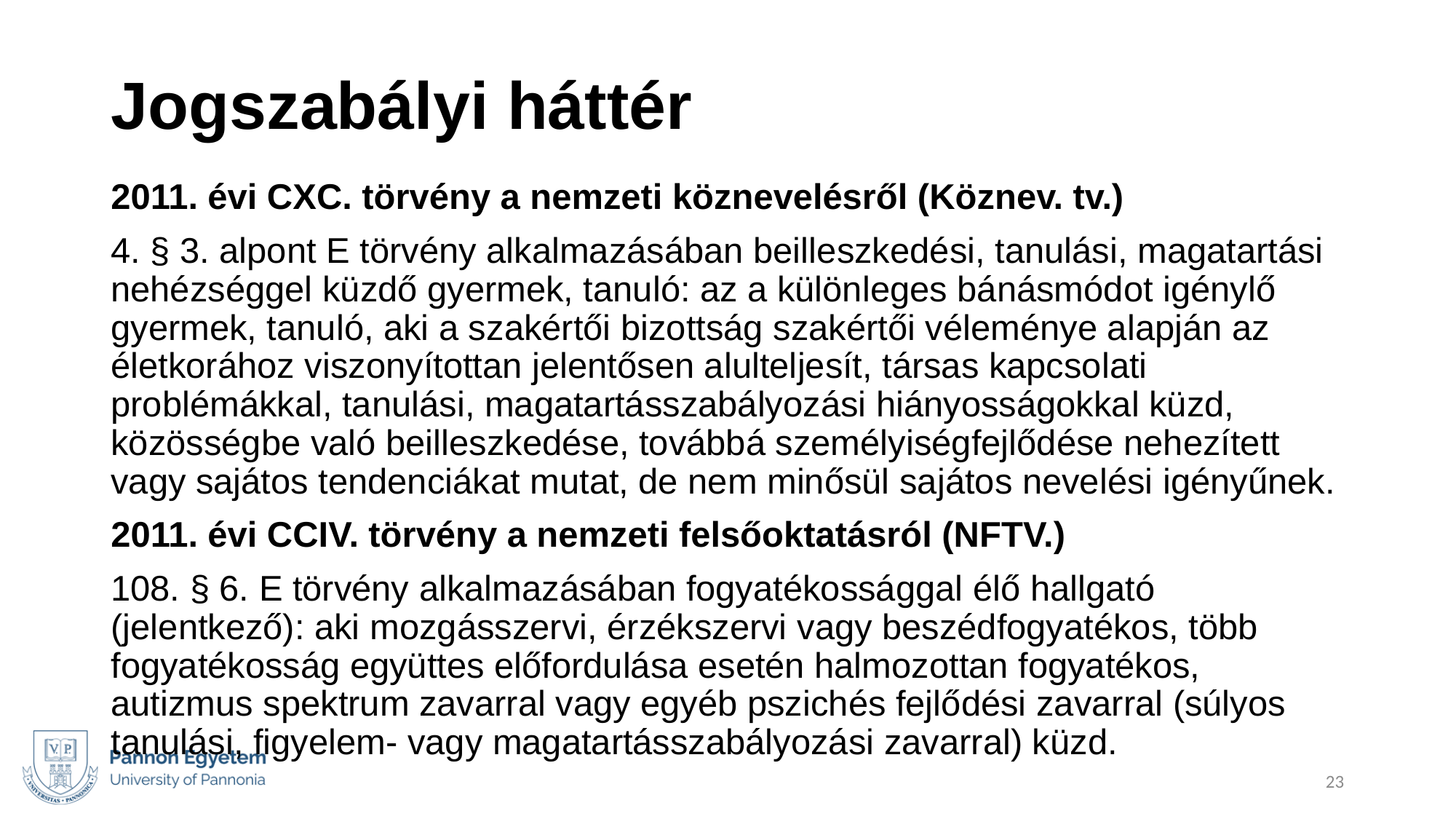

# Jogszabályi háttér
2011. évi CXC. törvény a nemzeti köznevelésről (Köznev. tv.)
4. § 3. alpont E törvény alkalmazásában beilleszkedési, tanulási, magatartási nehézséggel küzdő gyermek, tanuló: az a különleges bánásmódot igénylő gyermek, tanuló, aki a szakértői bizottság szakértői véleménye alapján az életkorához viszonyítottan jelentősen alulteljesít, társas kapcsolati problémákkal, tanulási, magatartásszabályozási hiányosságokkal küzd, közösségbe való beilleszkedése, továbbá személyiségfejlődése nehezített vagy sajátos tendenciákat mutat, de nem minősül sajátos nevelési igényűnek.
2011. évi CCIV. törvény a nemzeti felsőoktatásról (NFTV.)
108. § 6. E törvény alkalmazásában fogyatékossággal élő hallgató (jelentkező): aki mozgásszervi, érzékszervi vagy beszédfogyatékos, több fogyatékosság együttes előfordulása esetén halmozottan fogyatékos, autizmus spektrum zavarral vagy egyéb pszichés fejlődési zavarral (súlyos tanulási, figyelem- vagy magatartásszabályozási zavarral) küzd.

23